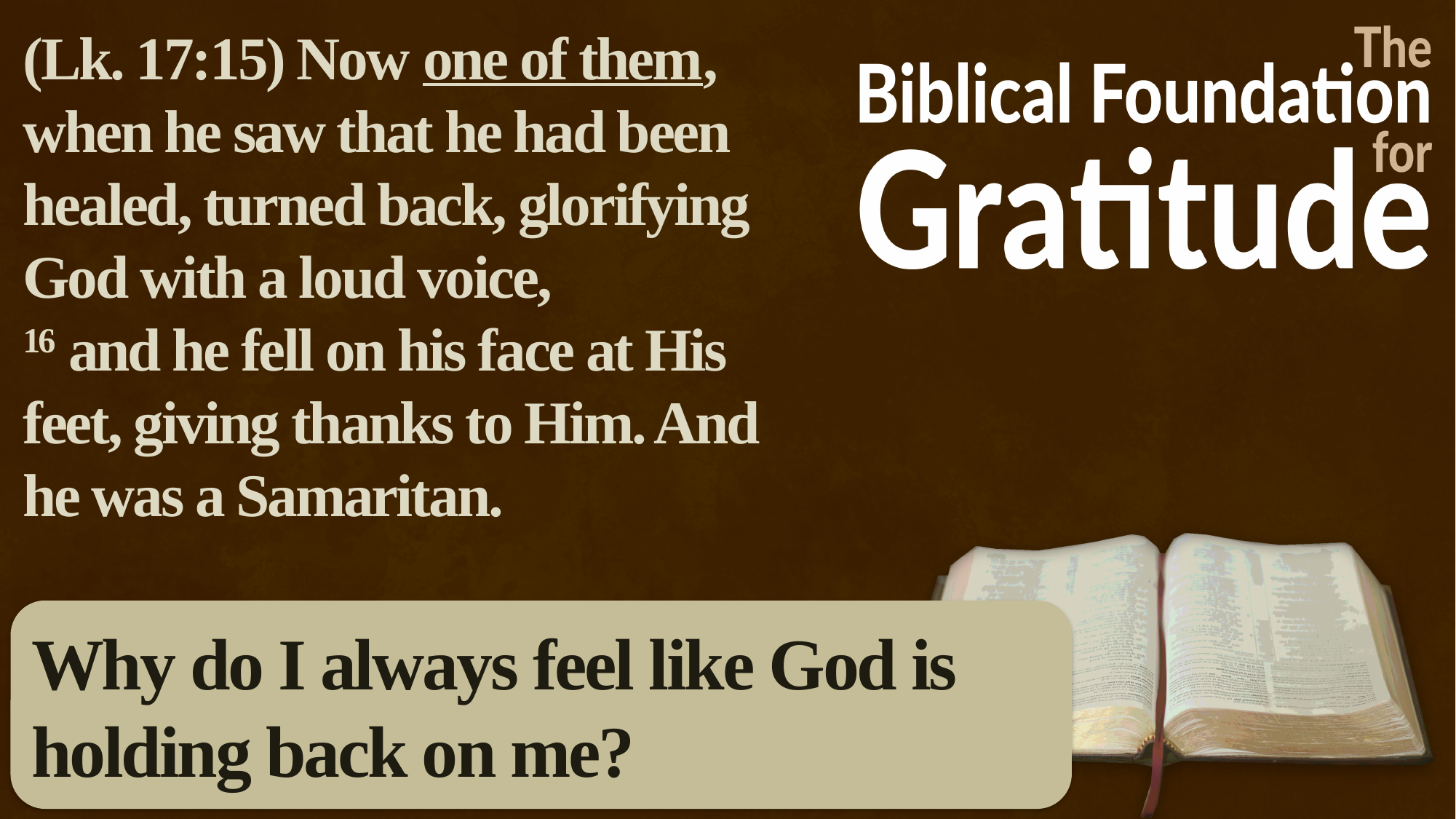

(Lk. 17:15) Now one of them, when he saw that he had been healed, turned back, glorifying God with a loud voice,
16 and he fell on his face at His feet, giving thanks to Him. And he was a Samaritan.
Why do I always feel like God is holding back on me?